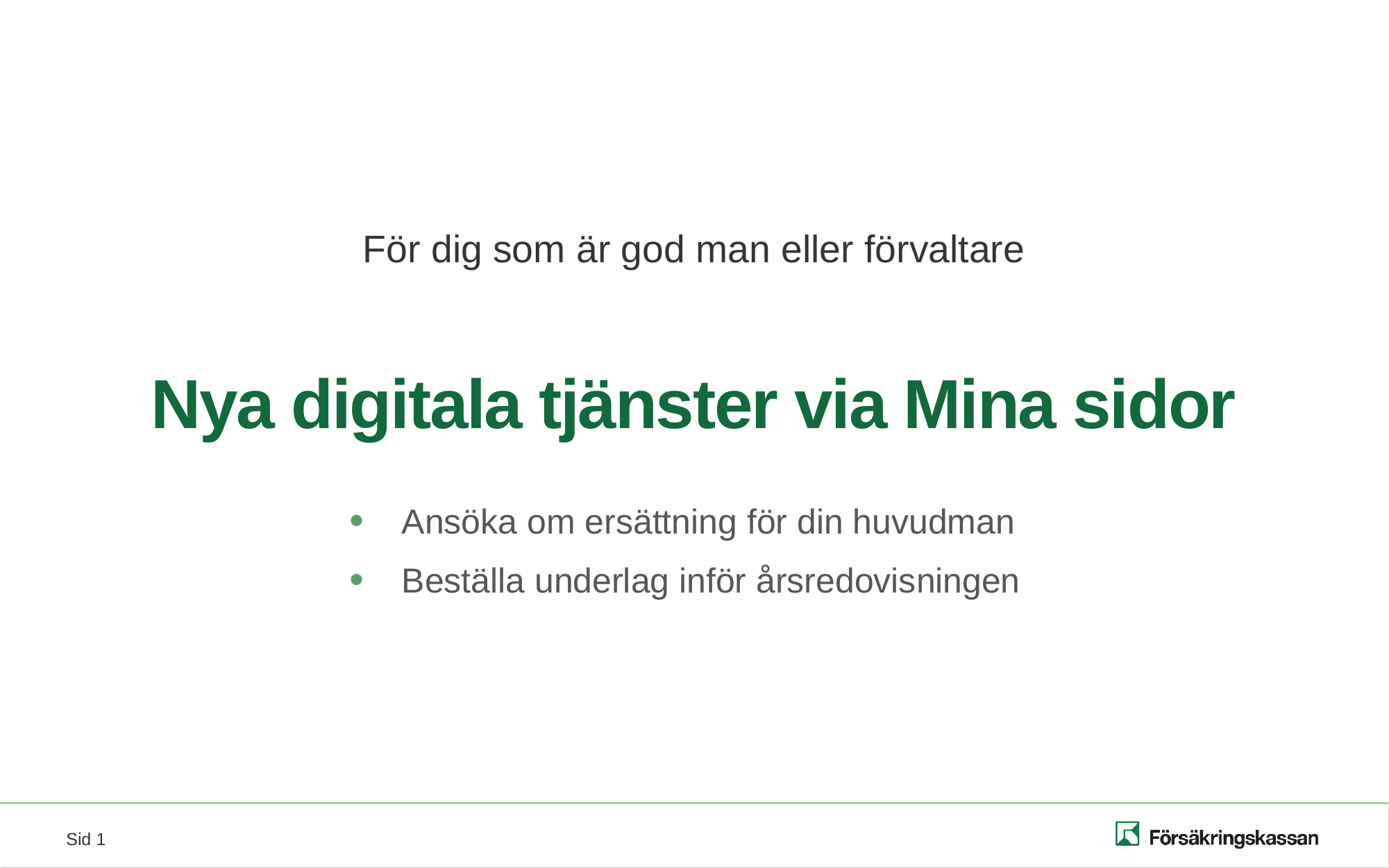

För dig som är god man eller förvaltare
# Nya digitala tjänster via Mina sidor
Ansöka om ersättning för din huvudman
Beställa underlag inför årsredovisningen